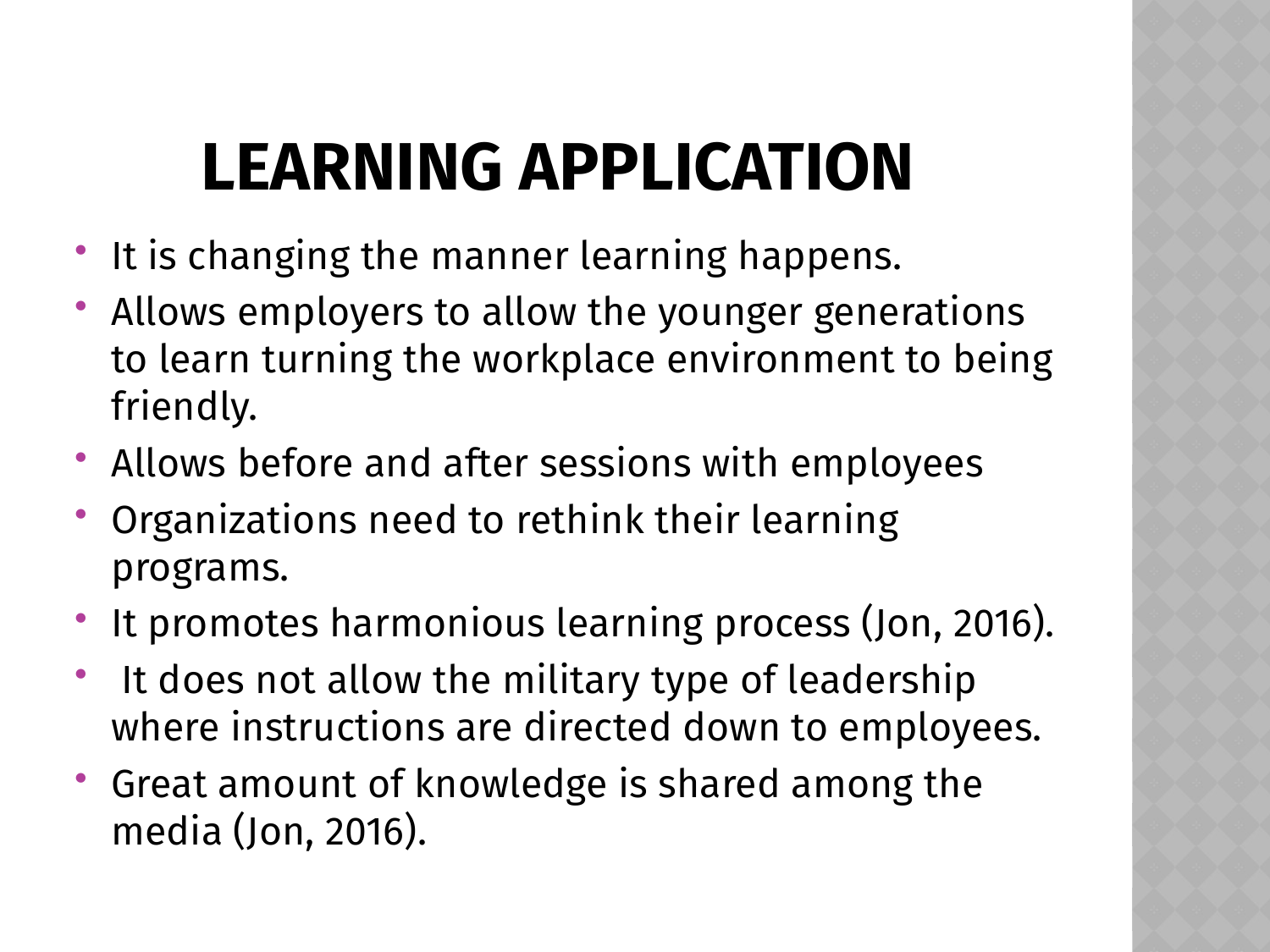

# Learning application
It is changing the manner learning happens.
Allows employers to allow the younger generations to learn turning the workplace environment to being friendly.
Allows before and after sessions with employees
Organizations need to rethink their learning programs.
It promotes harmonious learning process (Jon, 2016).
 It does not allow the military type of leadership where instructions are directed down to employees.
Great amount of knowledge is shared among the media (Jon, 2016).